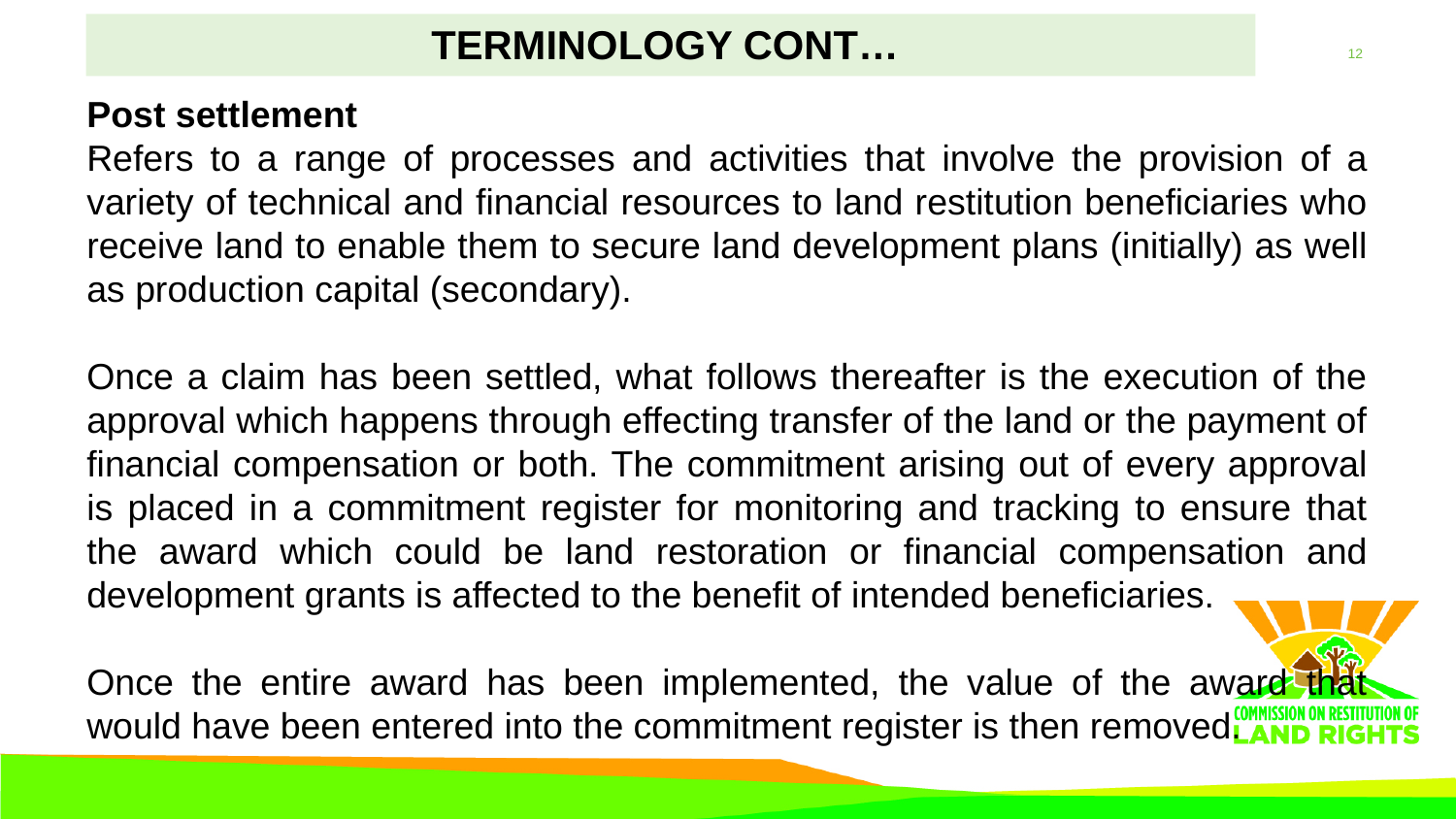

# Terminology cont…
Post settlement
Refers to a range of processes and activities that involve the provision of a variety of technical and financial resources to land restitution beneficiaries who receive land to enable them to secure land development plans (initially) as well as production capital (secondary).

Once a claim has been settled, what follows thereafter is the execution of the approval which happens through effecting transfer of the land or the payment of financial compensation or both. The commitment arising out of every approval is placed in a commitment register for monitoring and tracking to ensure that the award which could be land restoration or financial compensation and development grants is affected to the benefit of intended beneficiaries.

Once the entire award has been implemented, the value of the award that would have been entered into the commitment register is then removed.

.